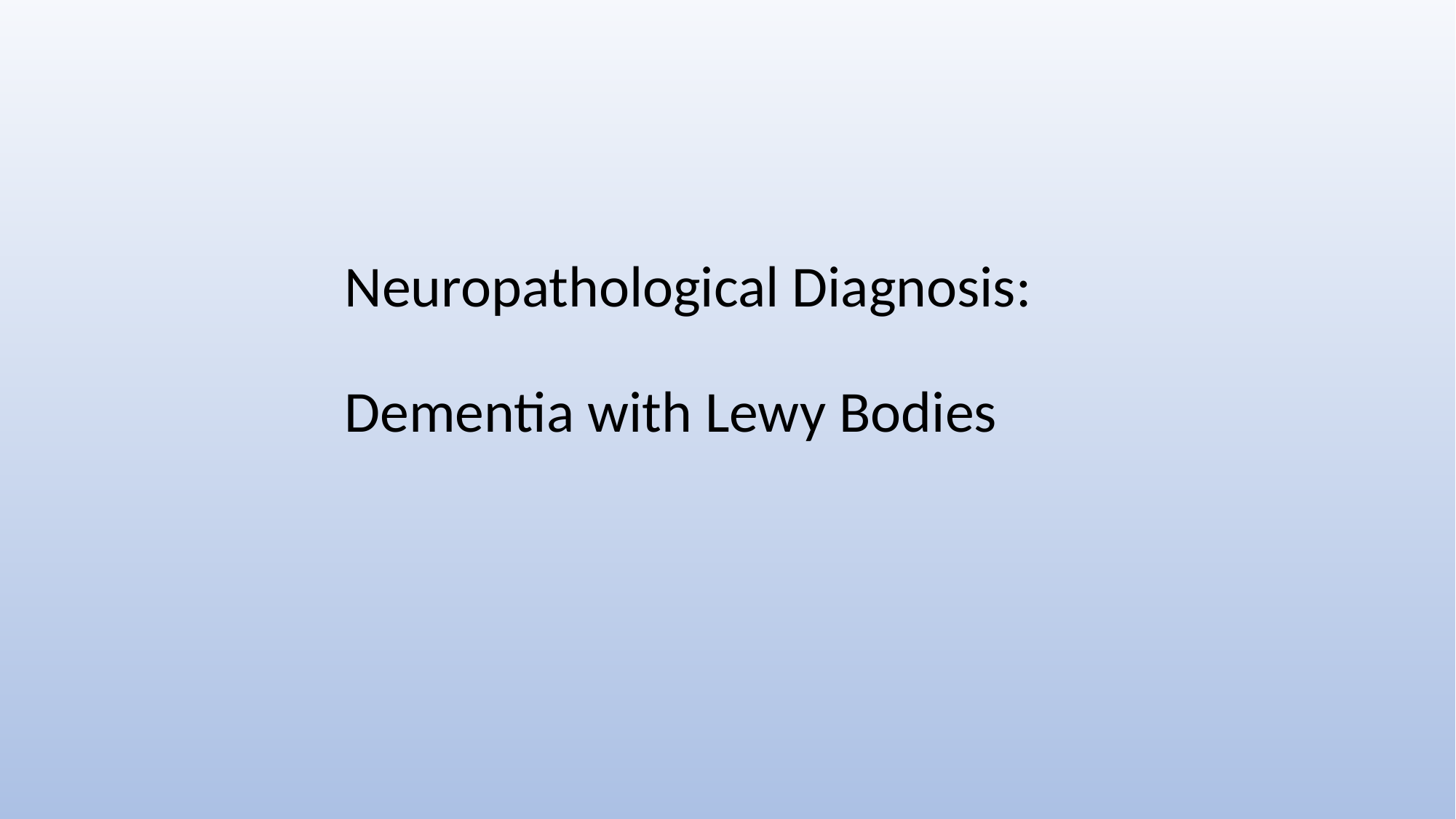

# Neuropathological Diagnosis: Dementia with Lewy Bodies